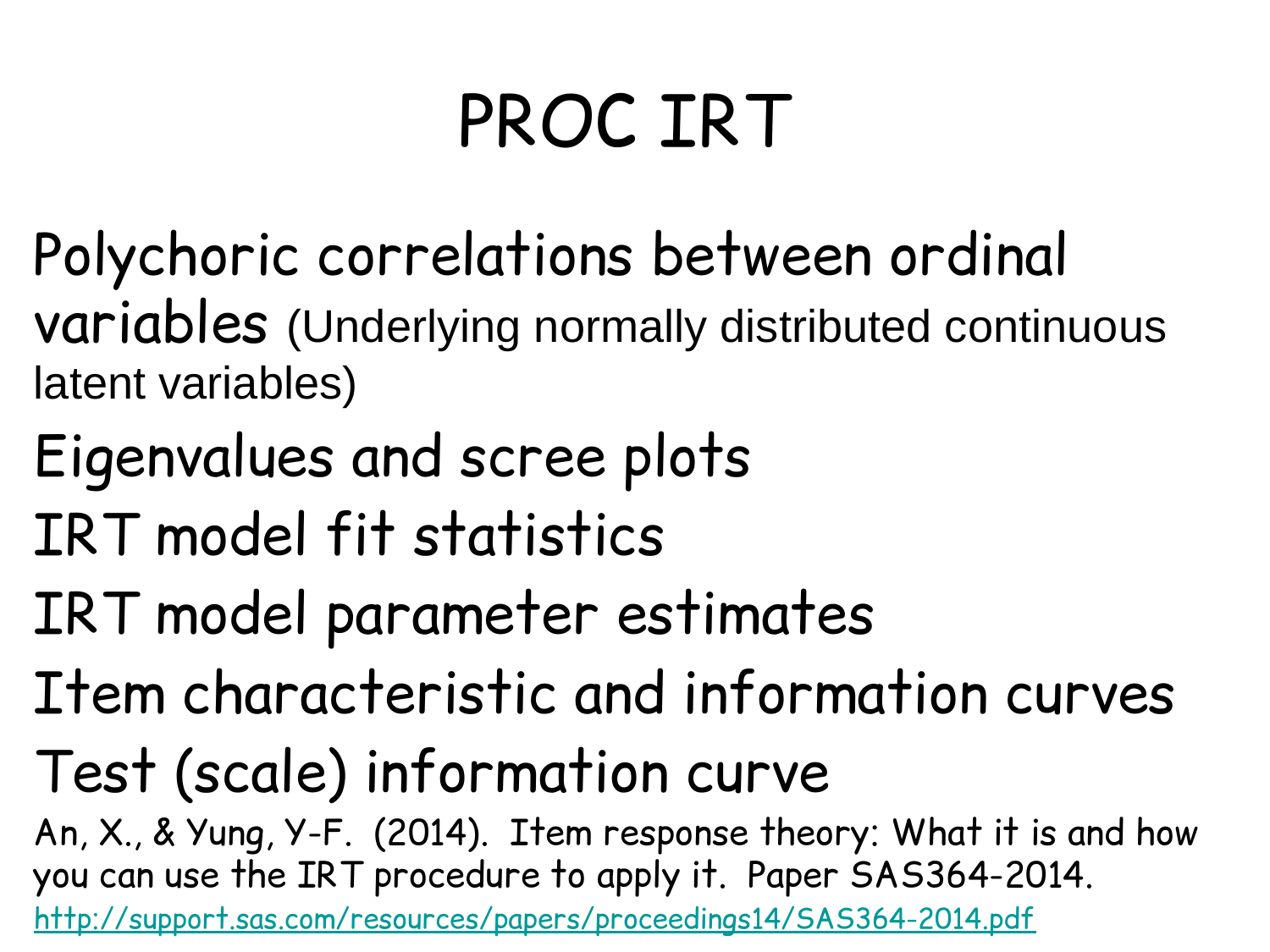

# PROC IRT
Polychoric correlations between ordinal variables (Underlying normally distributed continuous latent variables)
Eigenvalues and scree plots
IRT model fit statistics
IRT model parameter estimates
Item characteristic and information curves
Test (scale) information curve
An, X., & Yung, Y-F.  (2014).  Item response theory: What it is and how you can use the IRT procedure to apply it.  Paper SAS364-2014.
http://support.sas.com/resources/papers/proceedings14/SAS364-2014.pdf

9